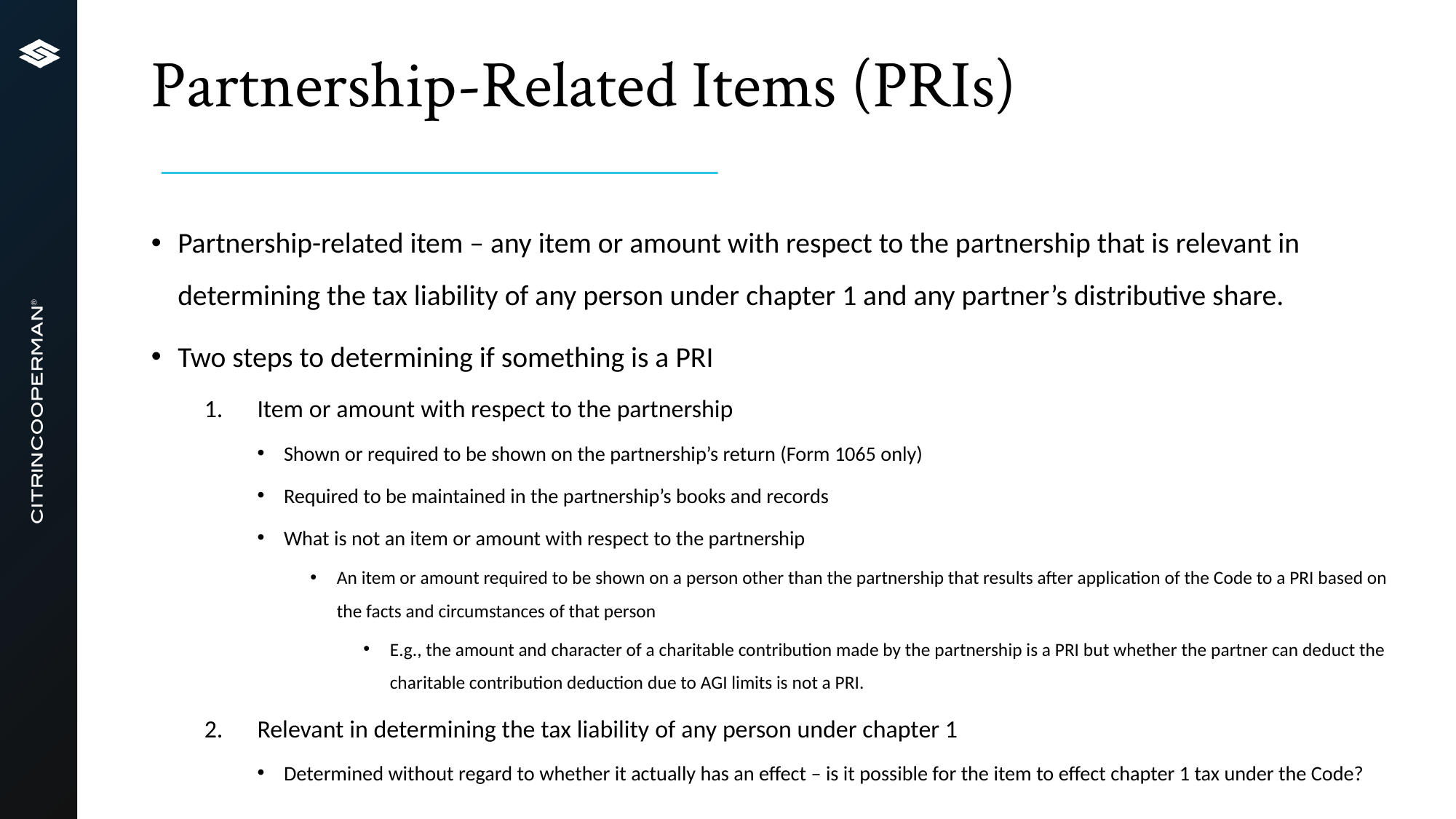

# Partnership-Related Items (PRIs)
Partnership-related item – any item or amount with respect to the partnership that is relevant in determining the tax liability of any person under chapter 1 and any partner’s distributive share.
Two steps to determining if something is a PRI
Item or amount with respect to the partnership
Shown or required to be shown on the partnership’s return (Form 1065 only)
Required to be maintained in the partnership’s books and records
What is not an item or amount with respect to the partnership
An item or amount required to be shown on a person other than the partnership that results after application of the Code to a PRI based on the facts and circumstances of that person
E.g., the amount and character of a charitable contribution made by the partnership is a PRI but whether the partner can deduct the charitable contribution deduction due to AGI limits is not a PRI.
Relevant in determining the tax liability of any person under chapter 1
Determined without regard to whether it actually has an effect – is it possible for the item to effect chapter 1 tax under the Code?